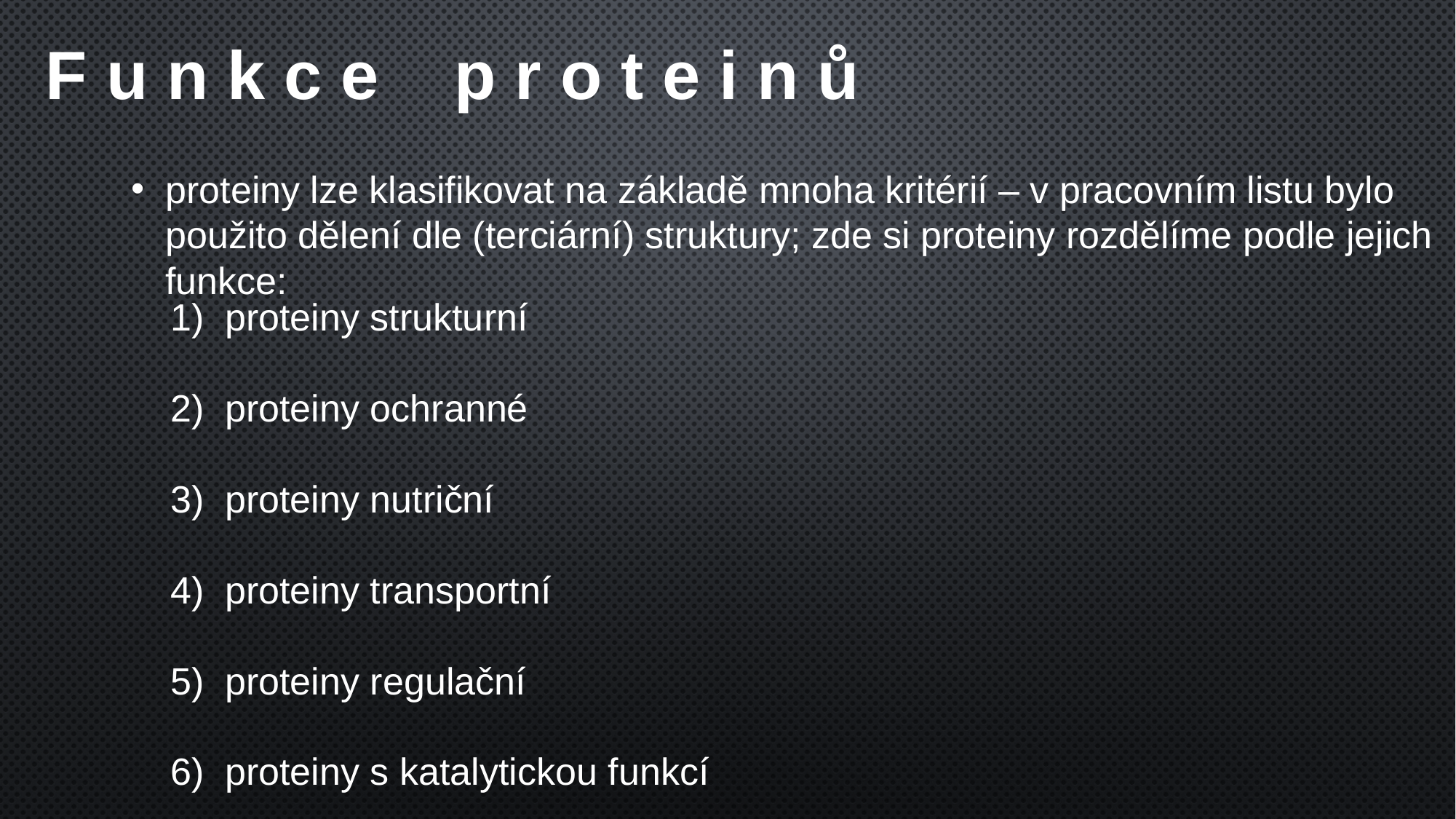

# F u n k c e    p r o t e i n ů
proteiny lze klasifikovat na základě mnoha kritérií – v pracovním listu bylo použito dělení dle (terciární) struktury; zde si proteiny rozdělíme podle jejich funkce:
proteiny strukturní

proteiny ochranné

proteiny nutriční

proteiny transportní

proteiny regulační

proteiny s katalytickou funkcí